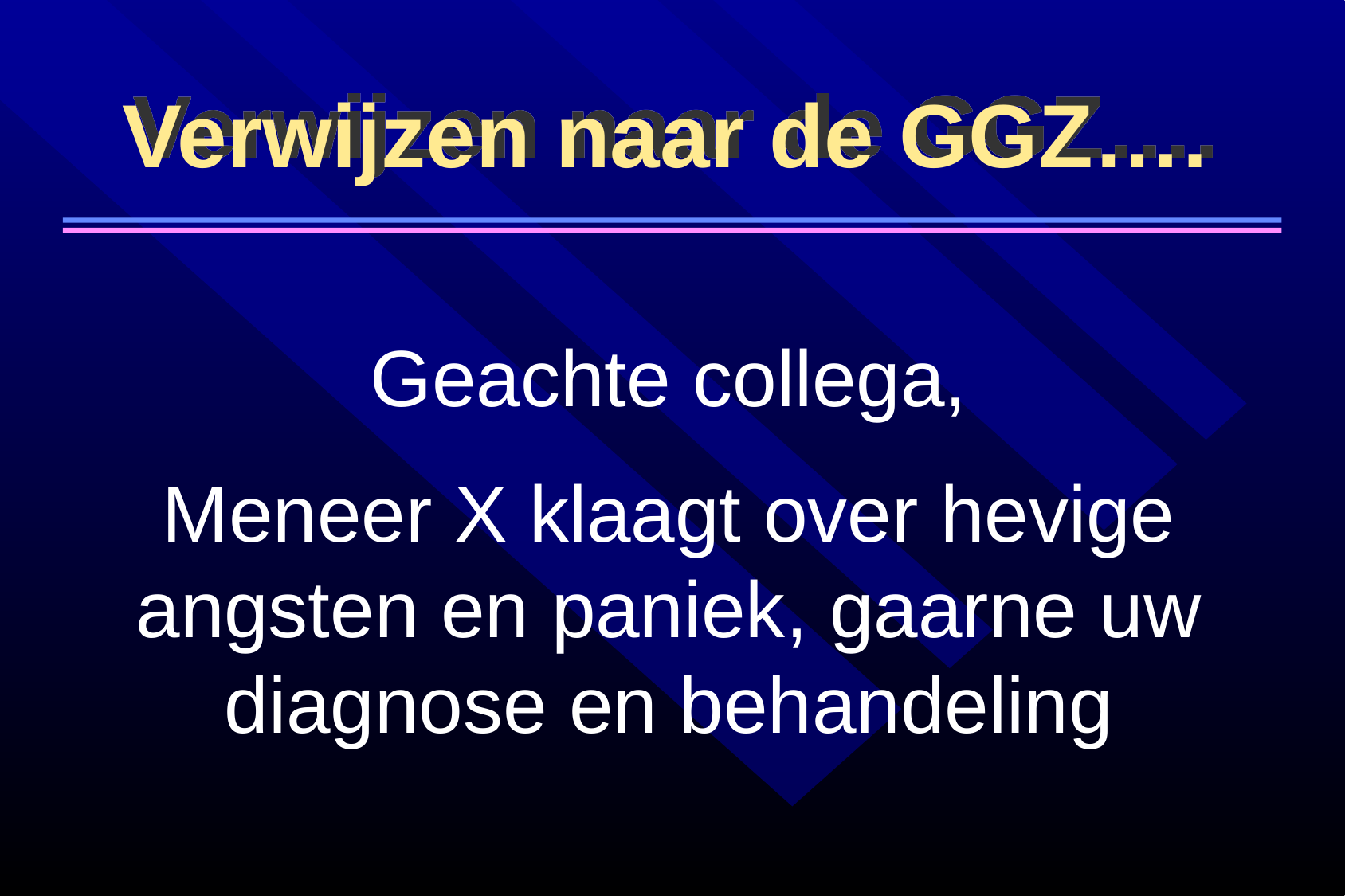

Verwijzen naar de GGZ….

Geachte collega,
Meneer X klaagt over hevige angsten en paniek, gaarne uw diagnose en behandeling